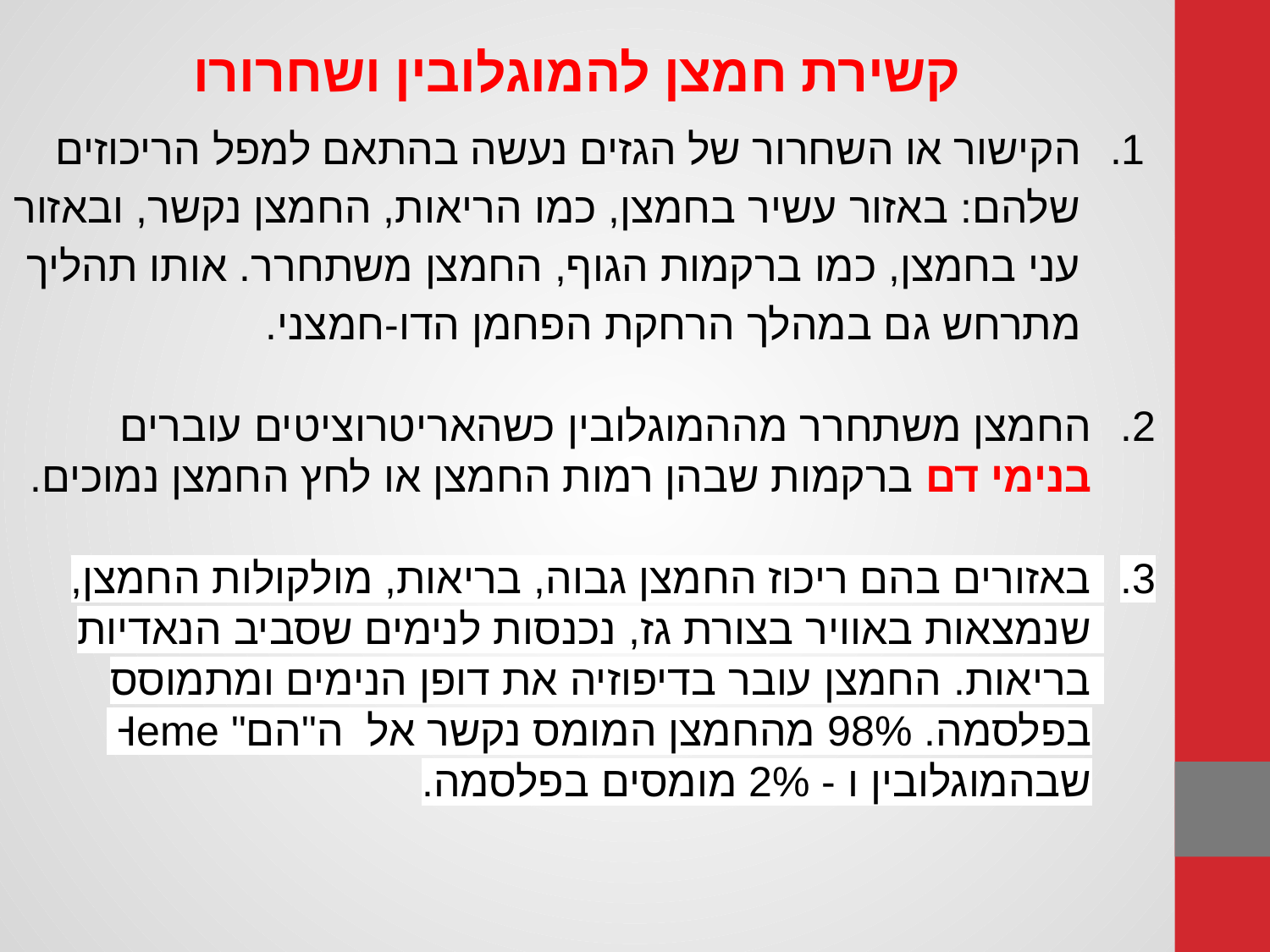

קשירת חמצן להמוגלובין ושחרורו

הקישור או השחרור של הגזים נעשה בהתאם למפל הריכוזים שלהם: באזור עשיר בחמצן, כמו הריאות, החמצן נקשר, ובאזור עני בחמצן, כמו ברקמות הגוף, החמצן משתחרר. אותו תהליך מתרחש גם במהלך הרחקת הפחמן הדו-חמצני.

החמצן משתחרר מההמוגלובין כשהאריטרוציטים עוברים בנימי דם ברקמות שבהן רמות החמצן או לחץ החמצן נמוכים.

באזורים בהם ריכוז החמצן גבוה, בריאות, מולקולות החמצן, שנמצאות באוויר בצורת גז, נכנסות לנימים שסביב הנאדיות בריאות. החמצן עובר בדיפוזיה את דופן הנימים ומתמוסס בפלסמה. 98% מהחמצן המומס נקשר אל  ה"הם" Heme שבהמוגלובין ו - 2% מומסים בפלסמה.